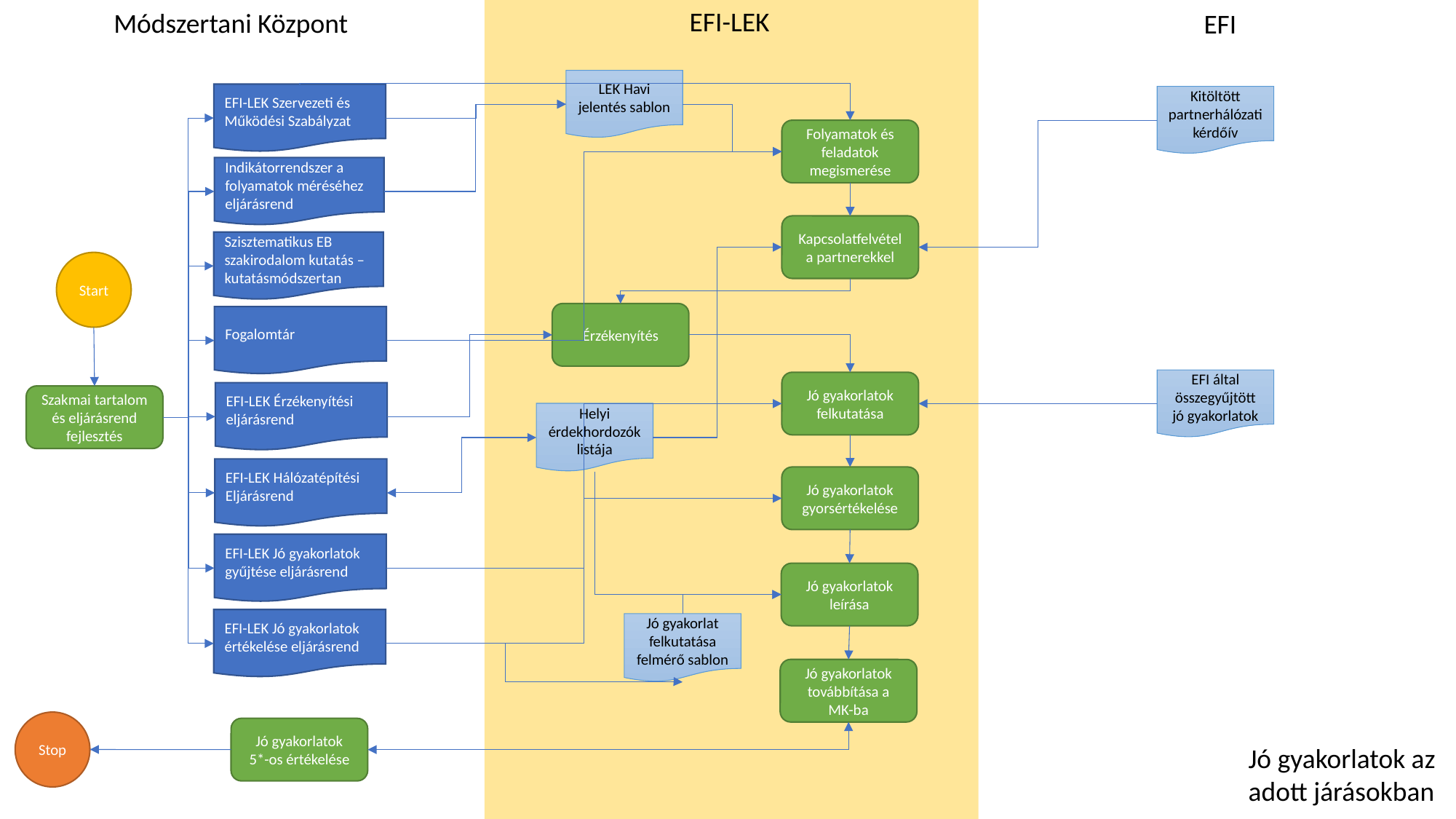

EFI-LEK
Módszertani Központ
EFI
LEK Havi jelentés sablon
EFI-LEK Szervezeti és Működési Szabályzat
Kitöltött partnerhálózati kérdőív
Folyamatok és feladatok megismerése
Indikátorrendszer a folyamatok méréséhez eljárásrend
Kapcsolatfelvétel a partnerekkel
Szisztematikus EB szakirodalom kutatás – kutatásmódszertan
Start
Érzékenyítés
Fogalomtár
EFI által összegyűjtött jó gyakorlatok
Jó gyakorlatok felkutatása
EFI-LEK Érzékenyítési eljárásrend
Szakmai tartalom és eljárásrend fejlesztés
Helyi érdekhordozók listája
EFI-LEK Hálózatépítési Eljárásrend
Jó gyakorlatok gyorsértékelése
EFI-LEK Jó gyakorlatok gyűjtése eljárásrend
Jó gyakorlatok leírása
EFI-LEK Jó gyakorlatok értékelése eljárásrend
Jó gyakorlat felkutatása felmérő sablon
Jó gyakorlatok továbbítása a MK-ba
Stop
Jó gyakorlatok 5*-os értékelése
Jó gyakorlatok az adott járásokban